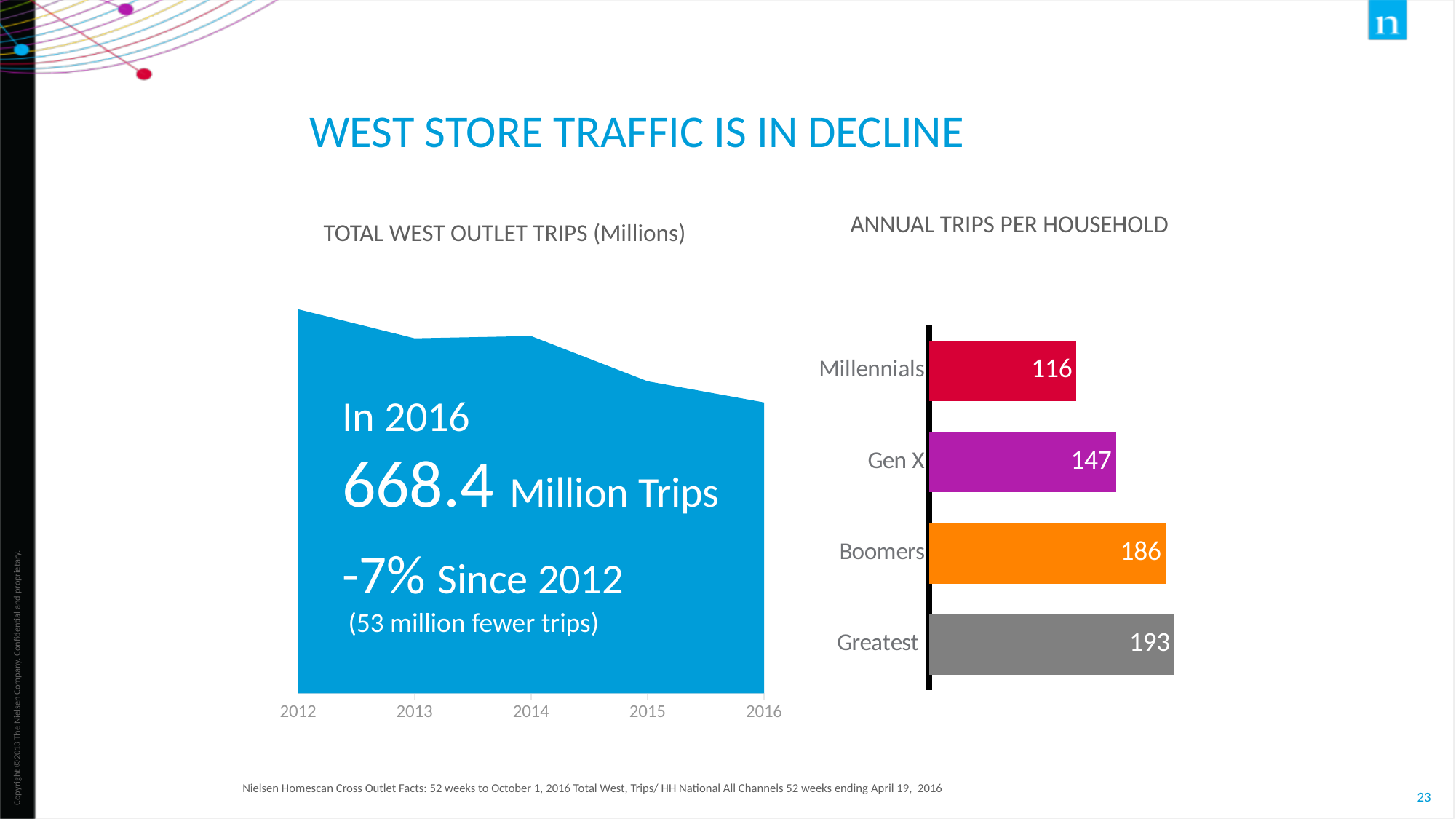

# WEST STORE TRAFFIC IS IN DECLINE
ANNUAL TRIPS PER HOUSEHOLD
TOTAL WEST OUTLET TRIPS (Millions)

### Chart

| Category | Series 1 |
|---|---|
| 2012 | 721712.1875 |
| 2013 | 705095.0 |
| 2014 | 706383.875 |
| 2015 | 680528.125 |
| 2016 | 668394.4375 |

### Chart

| Category | Shopping Trips per Household |
|---|---|
| Greatest  | 193.0 |
| Boomers | 186.0 |
| Gen X | 147.0 |
| Millennials | 116.0 |
In 2016
668.4 Million Trips

-7% Since 2012
 (53 million fewer trips)

Nielsen Homescan Cross Outlet Facts: 52 weeks to October 1, 2016 Total West, Trips/ HH National All Channels 52 weeks ending April 19,  2016